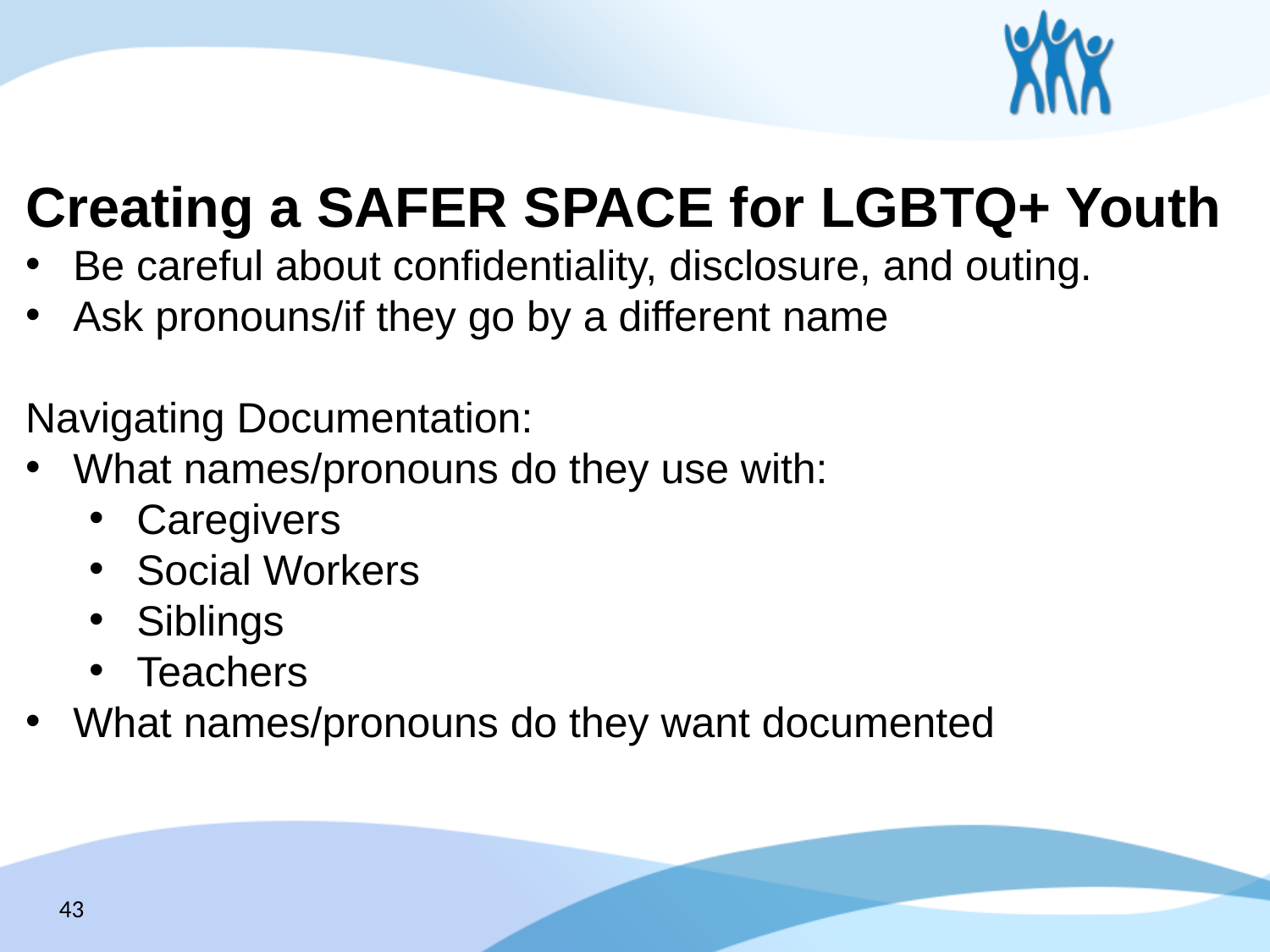

Creating a SAFER SPACE for LGBTQ+ Youth
Be careful about confidentiality, disclosure, and outing.
Ask pronouns/if they go by a different name

Navigating Documentation:
What names/pronouns do they use with:
Caregivers
Social Workers
Siblings
Teachers
What names/pronouns do they want documented

43